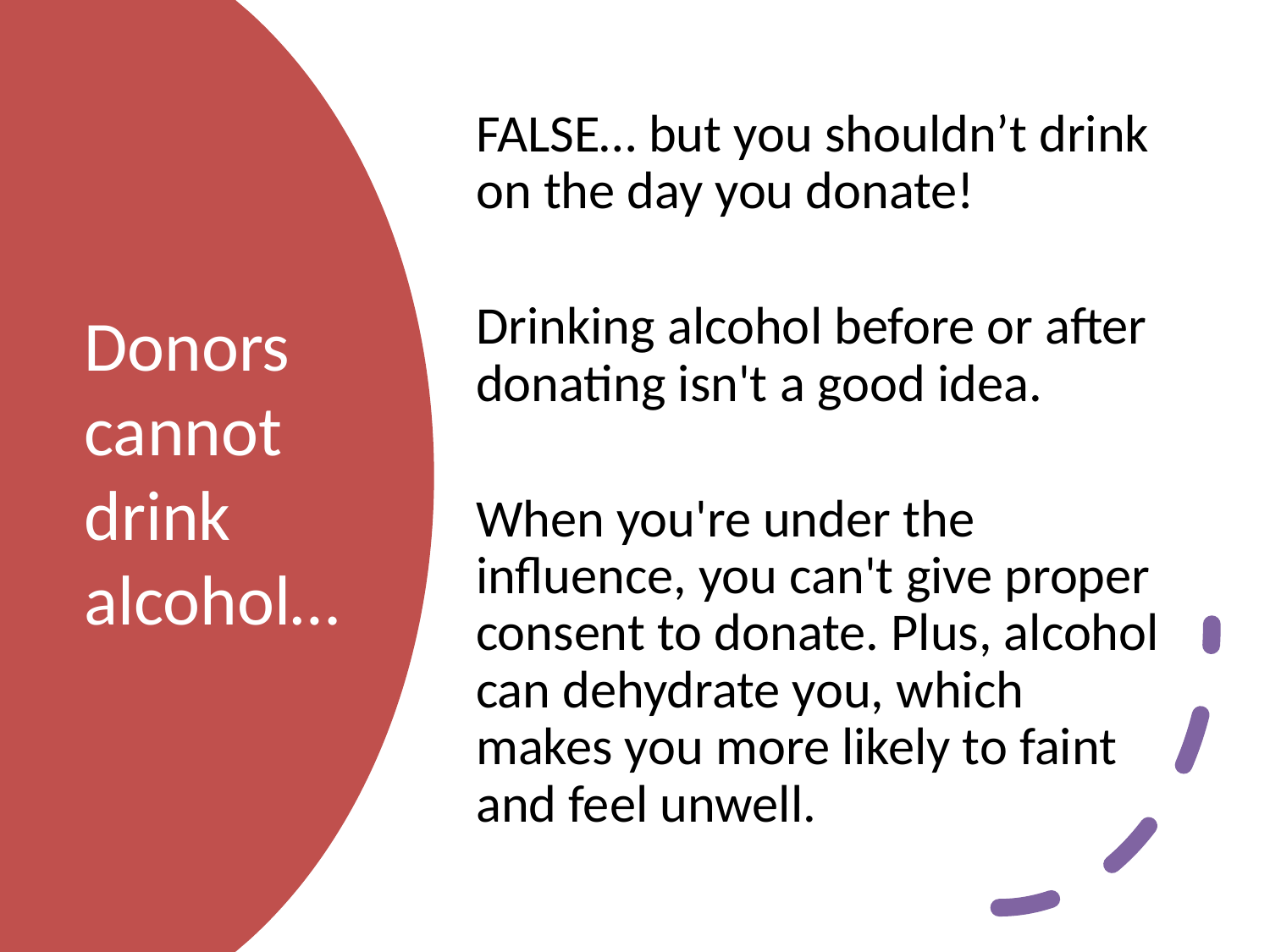

FALSE… but you shouldn’t drink on the day you donate!

Drinking alcohol before or after donating isn't a good idea.

When you're under the influence, you can't give proper consent to donate. Plus, alcohol can dehydrate you, which makes you more likely to faint and feel unwell.
# Donors cannot drink alcohol…